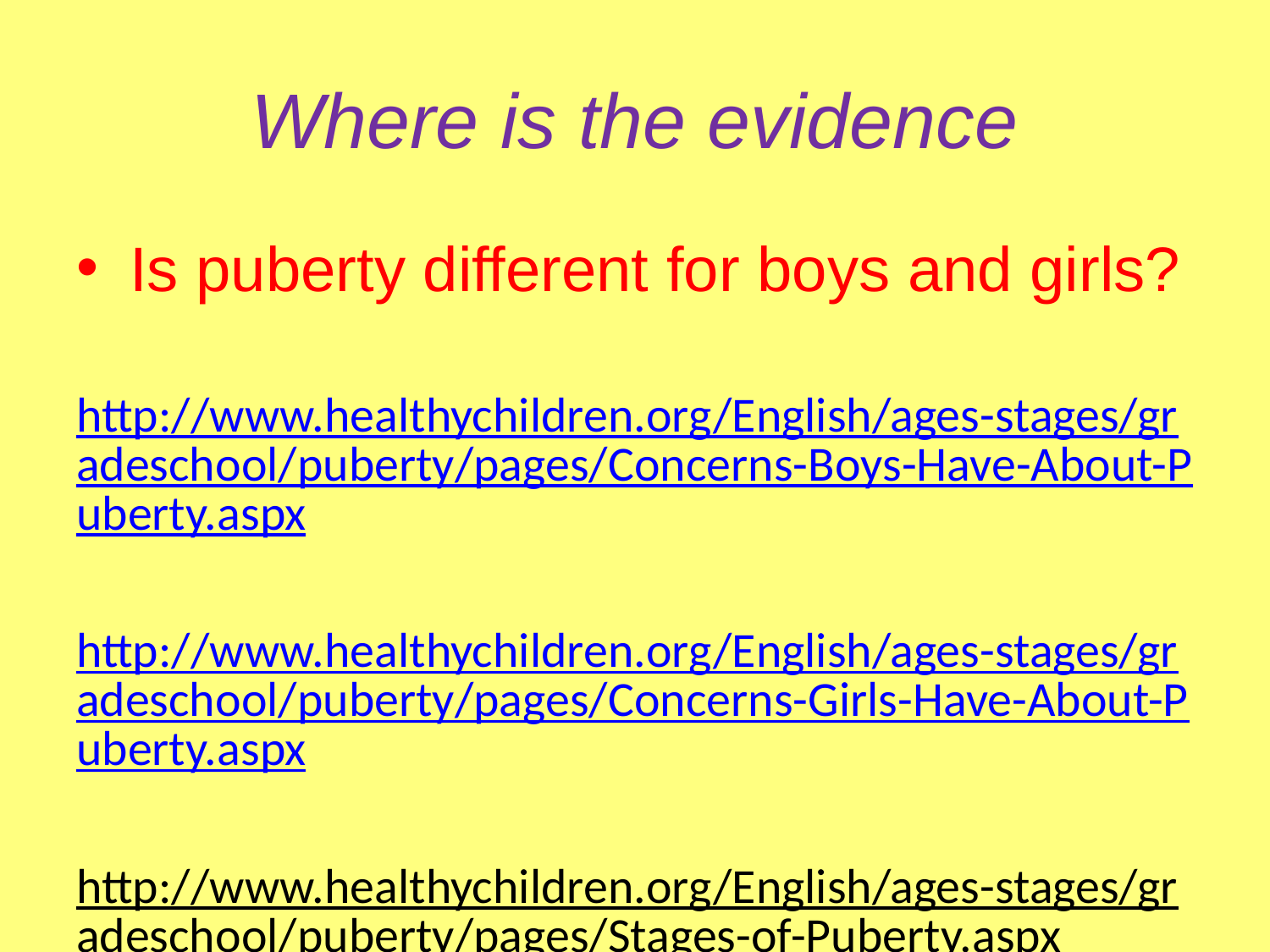

# Where is the evidence
Is puberty different for boys and girls?

http://www.healthychildren.org/English/ages-stages/gradeschool/puberty/pages/Concerns-Boys-Have-About-Puberty.aspx

http://www.healthychildren.org/English/ages-stages/gradeschool/puberty/pages/Concerns-Girls-Have-About-Puberty.aspx

http://www.healthychildren.org/English/ages-stages/gradeschool/puberty/pages/Stages-of-Puberty.aspx